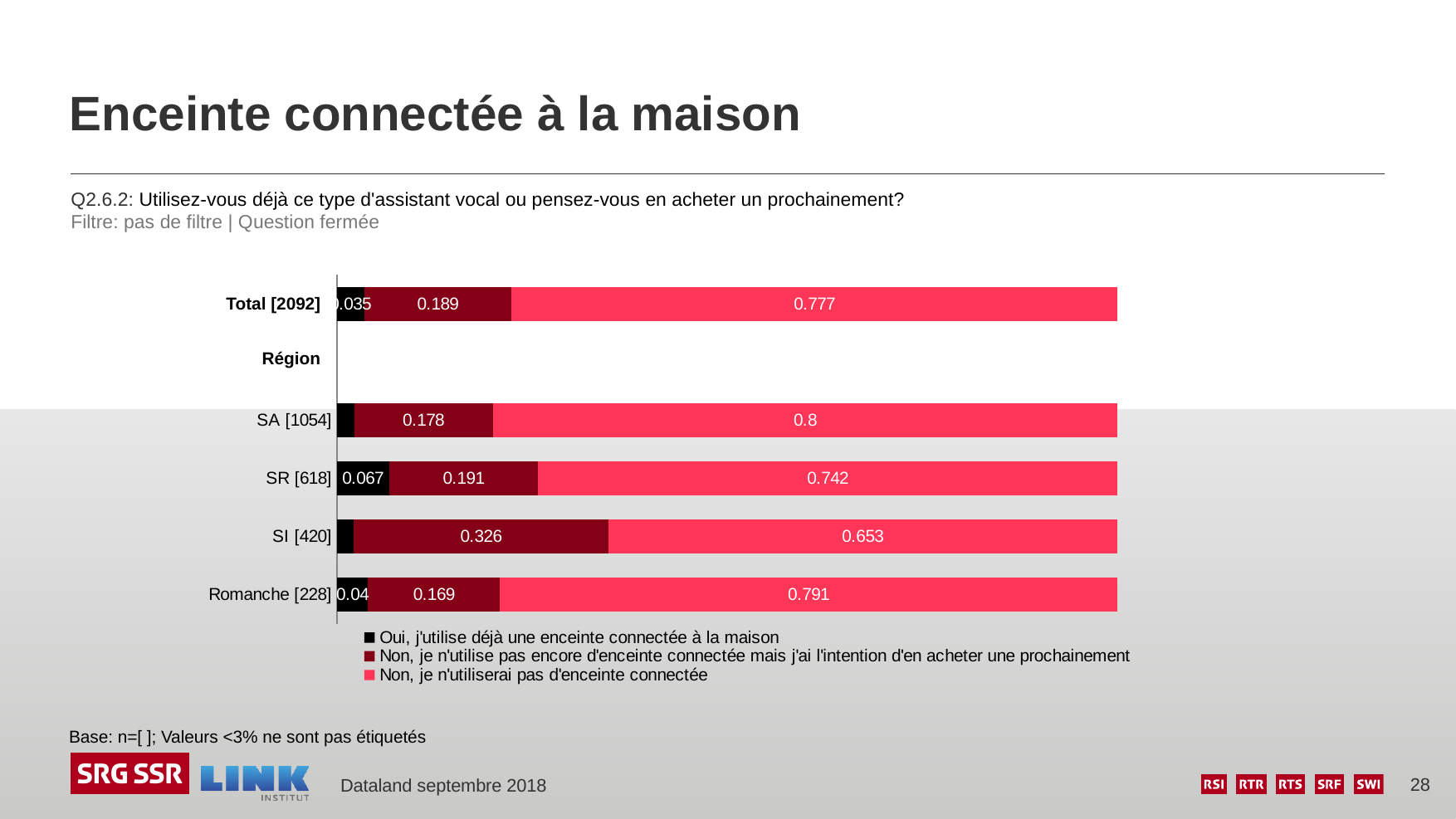

# Enceinte connectée à la maison
Q2.6.2: Utilisez-vous déjà ce type d'assistant vocal ou pensez-vous en acheter un prochainement?
Filtre: pas de filtre | Question fermée

### Chart

| Category | Oui, j'utilise déjà une enceinte connectée à la maison | Non, je n'utilise pas encore d'enceinte connectée mais j'ai l'intention d'en acheter une prochainement | Non, je n'utiliserai pas d'enceinte connectée |
|---|---|---|---|
|  | 0.035 | 0.189 | 0.777 |
|  | None | None | None |
| SA [1054] | 0.022 | 0.178 | 0.8 |
| SR [618] | 0.067 | 0.191 | 0.742 |
| SI [420] | 0.022 | 0.326 | 0.653 |
| Romanche [228] | 0.04 | 0.169 | 0.791 |
Total [2092]
Région
Base: n=[ ]; Valeurs <3% ne sont pas étiquetés